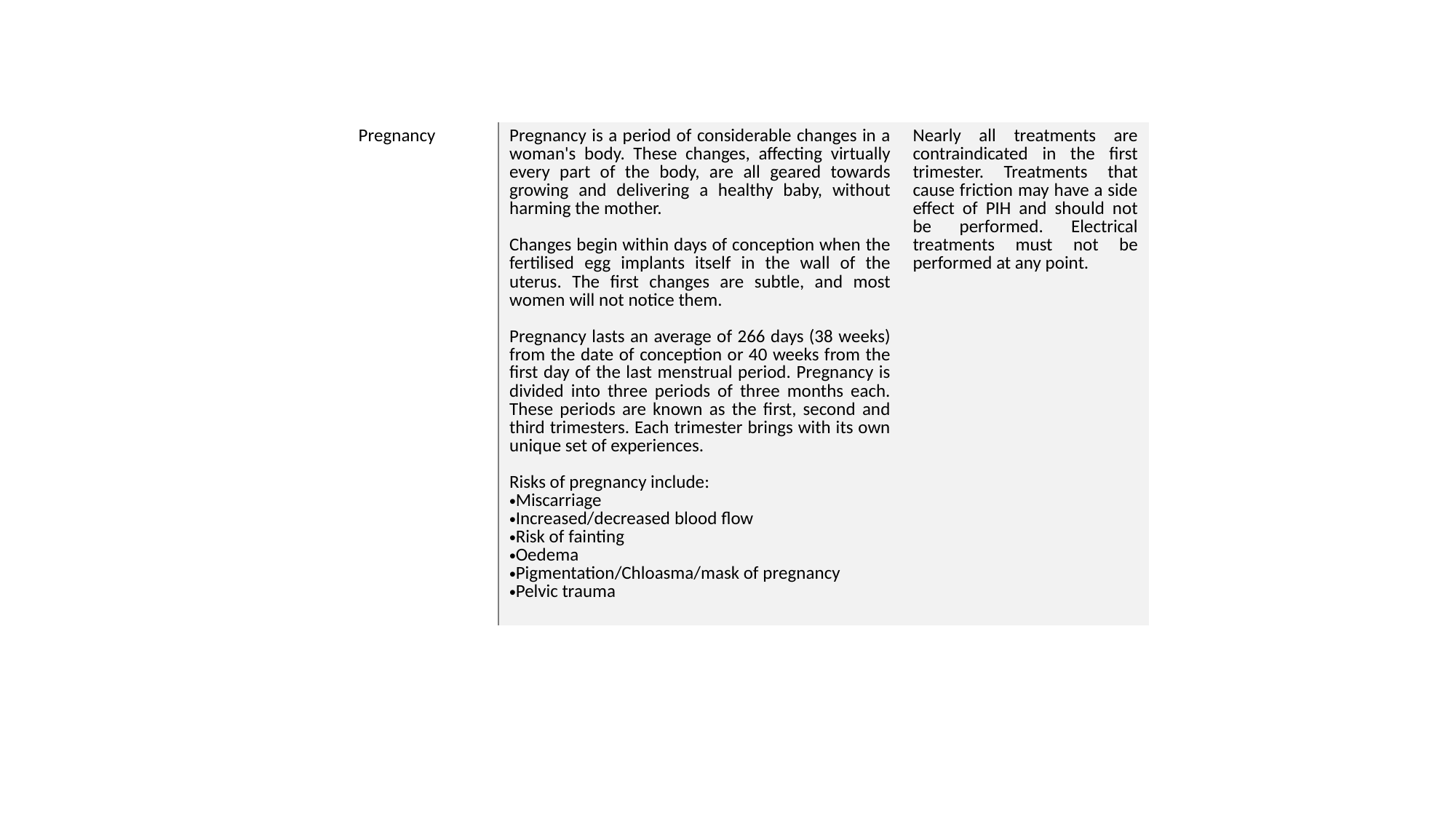

| Pregnancy | Pregnancy is a period of considerable changes in a woman's body. These changes, affecting virtually every part of the body, are all geared towards growing and delivering a healthy baby, without harming the mother.    Changes begin within days of conception when the fertilised egg implants itself in the wall of the uterus. The first changes are subtle, and most women will not notice them.     Pregnancy lasts an average of 266 days (38 weeks) from the date of conception or 40 weeks from the first day of the last menstrual period. Pregnancy is divided into three periods of three months each. These periods are known as the first, second and third trimesters. Each trimester brings with its own unique set of experiences.    Risks of pregnancy include:   Miscarriage   Increased/decreased blood flow   Risk of fainting   Oedema   Pigmentation/Chloasma/mask of pregnancy  Pelvic trauma | Nearly all treatments are contraindicated in the first trimester. Treatments that cause friction may have a side effect of PIH and should not be performed. Electrical treatments must not be performed at any point. |
| --- | --- | --- |